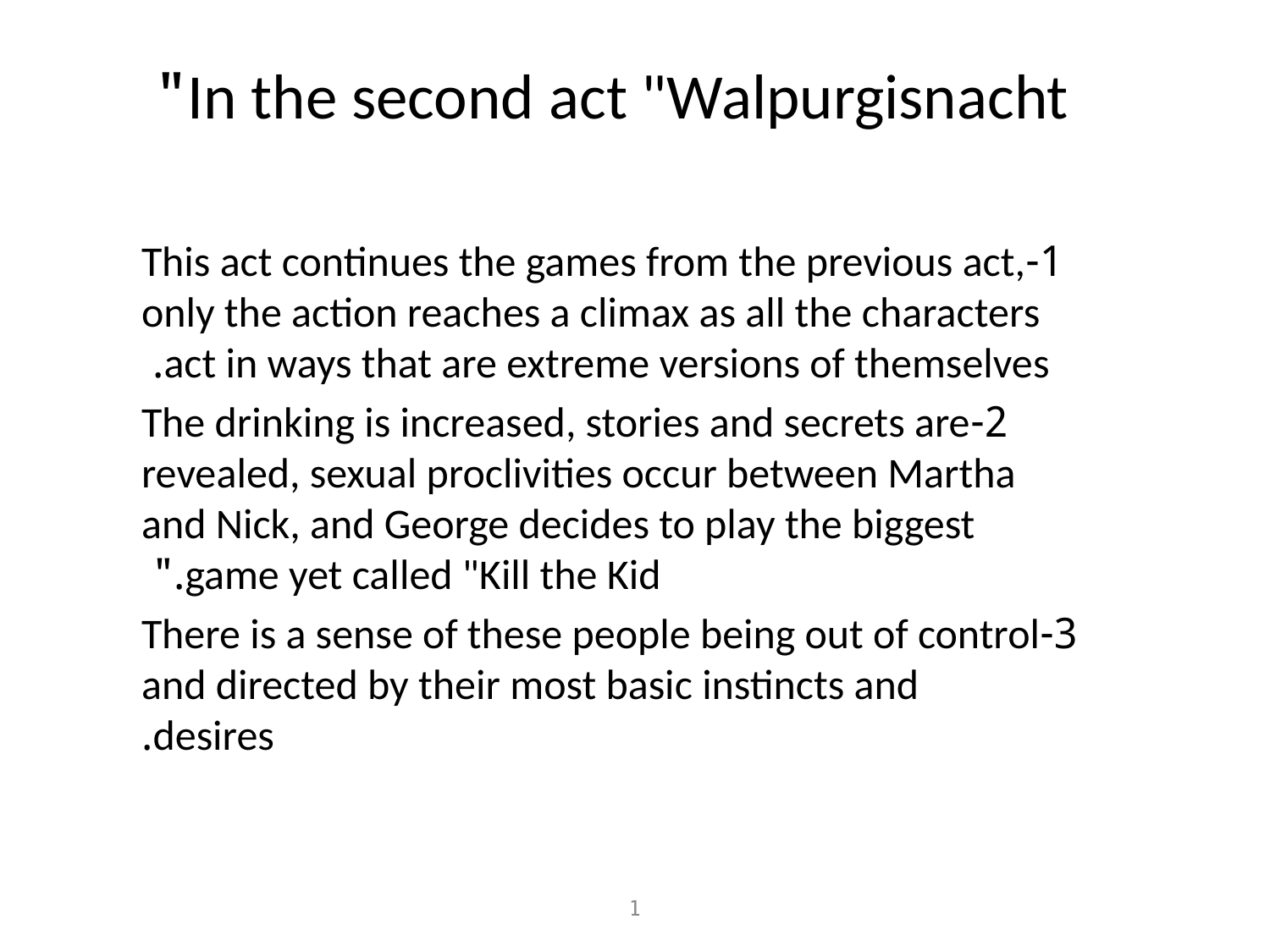

In the second act "Walpurgisnacht"
1-This act continues the games from the previous act, only the action reaches a climax as all the characters act in ways that are extreme versions of themselves.
2-The drinking is increased, stories and secrets are revealed, sexual proclivities occur between Martha and Nick, and George decides to play the biggest game yet called "Kill the Kid."
3-There is a sense of these people being out of control and directed by their most basic instincts and desires.
1